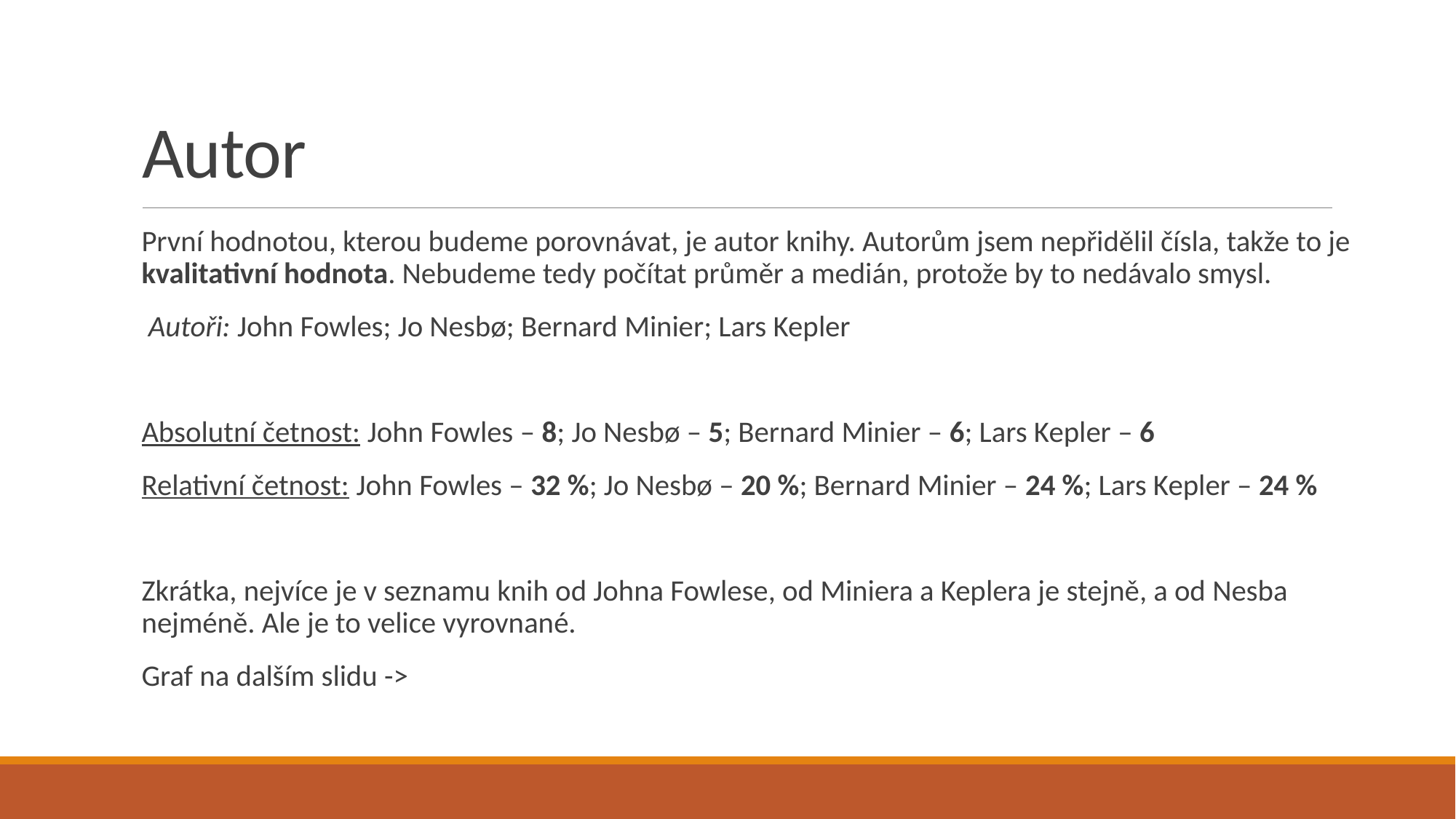

# Autor
První hodnotou, kterou budeme porovnávat, je autor knihy. Autorům jsem nepřidělil čísla, takže to je kvalitativní hodnota. Nebudeme tedy počítat průměr a medián, protože by to nedávalo smysl.
 Autoři: John Fowles; Jo Nesbø; Bernard Minier; Lars Kepler

Absolutní četnost: John Fowles – 8; Jo Nesbø – 5; Bernard Minier – 6; Lars Kepler – 6
Relativní četnost: John Fowles – 32 %; Jo Nesbø – 20 %; Bernard Minier – 24 %; Lars Kepler – 24 %

Zkrátka, nejvíce je v seznamu knih od Johna Fowlese, od Miniera a Keplera je stejně, a od Nesba nejméně. Ale je to velice vyrovnané.
Graf na dalším slidu ->